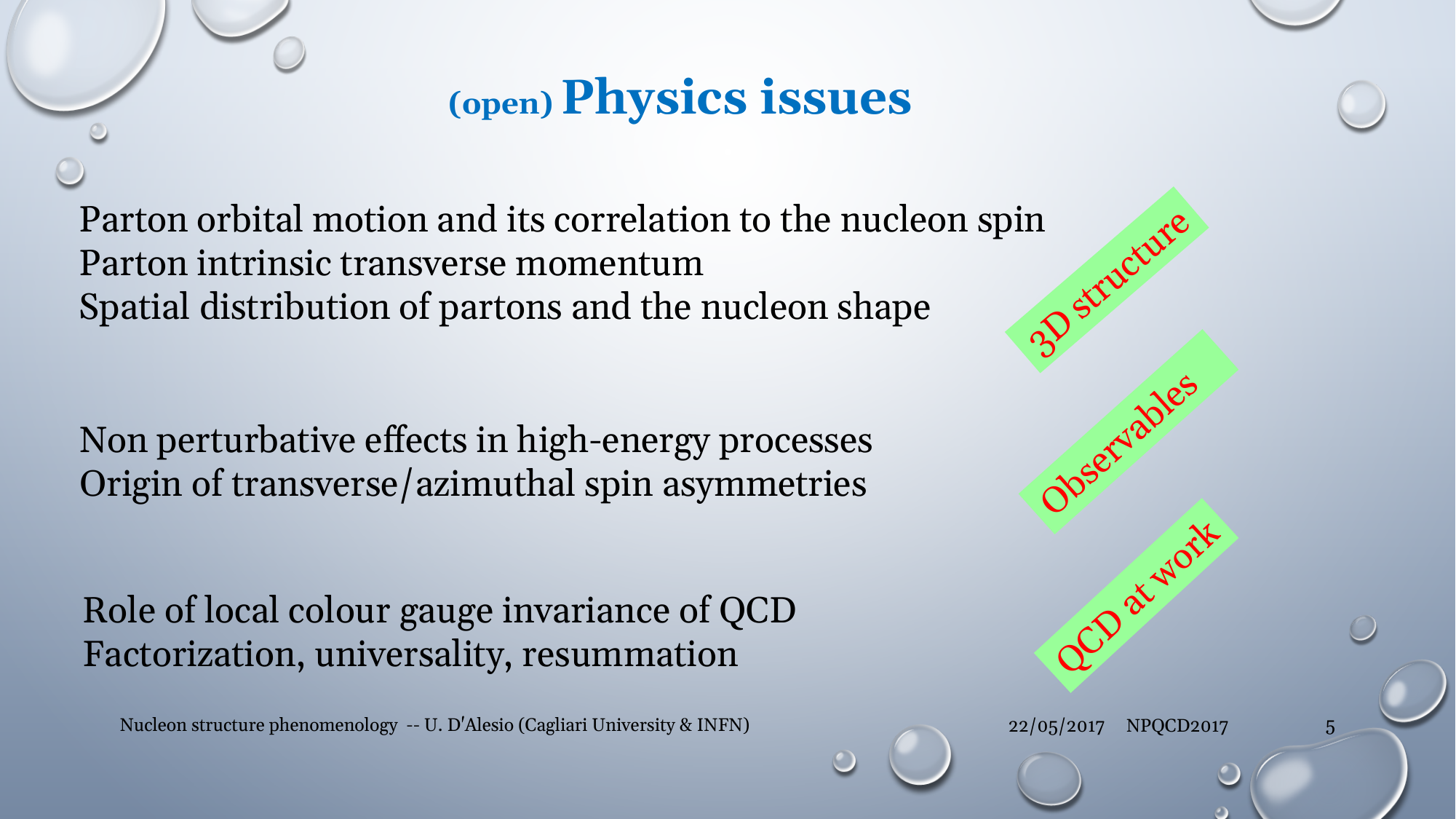

(open) Physics issues
Parton orbital motion and its correlation to the nucleon spin
Parton intrinsic transverse momentum
Spatial distribution of partons and the nucleon shape
3D structure
Observables
Non perturbative effects in high-energy processes
Origin of transverse/azimuthal spin asymmetries

QCD at work
Role of local colour gauge invariance of QCD
Factorization, universality, resummation
Nucleon structure phenomenology  -- U. D'Alesio (Cagliari University & INFN)
22/05/2017     NPQCD2017
5